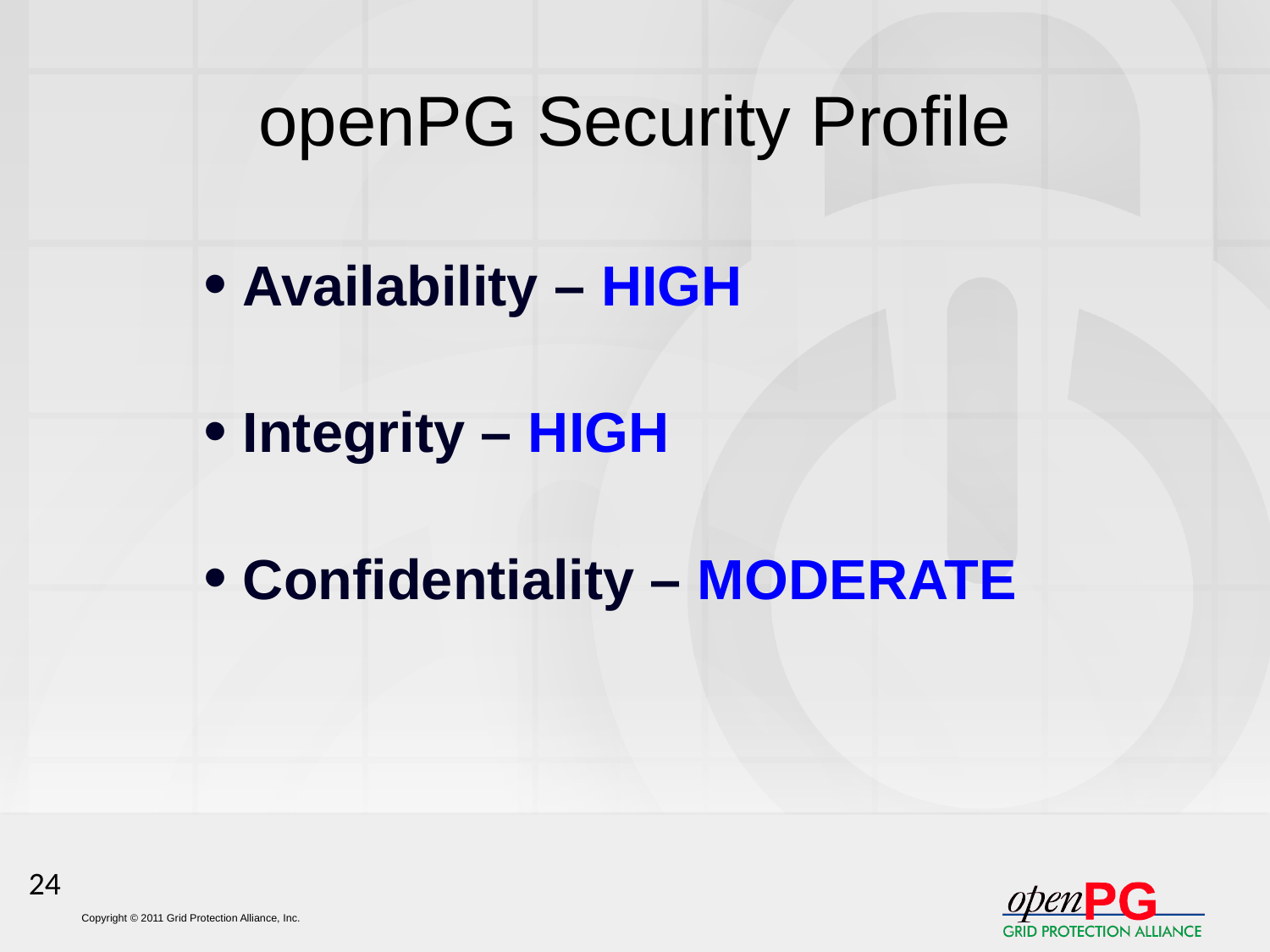

# openPG Security Profile
Availability – HIGH
Integrity – HIGH
Confidentiality – MODERATE